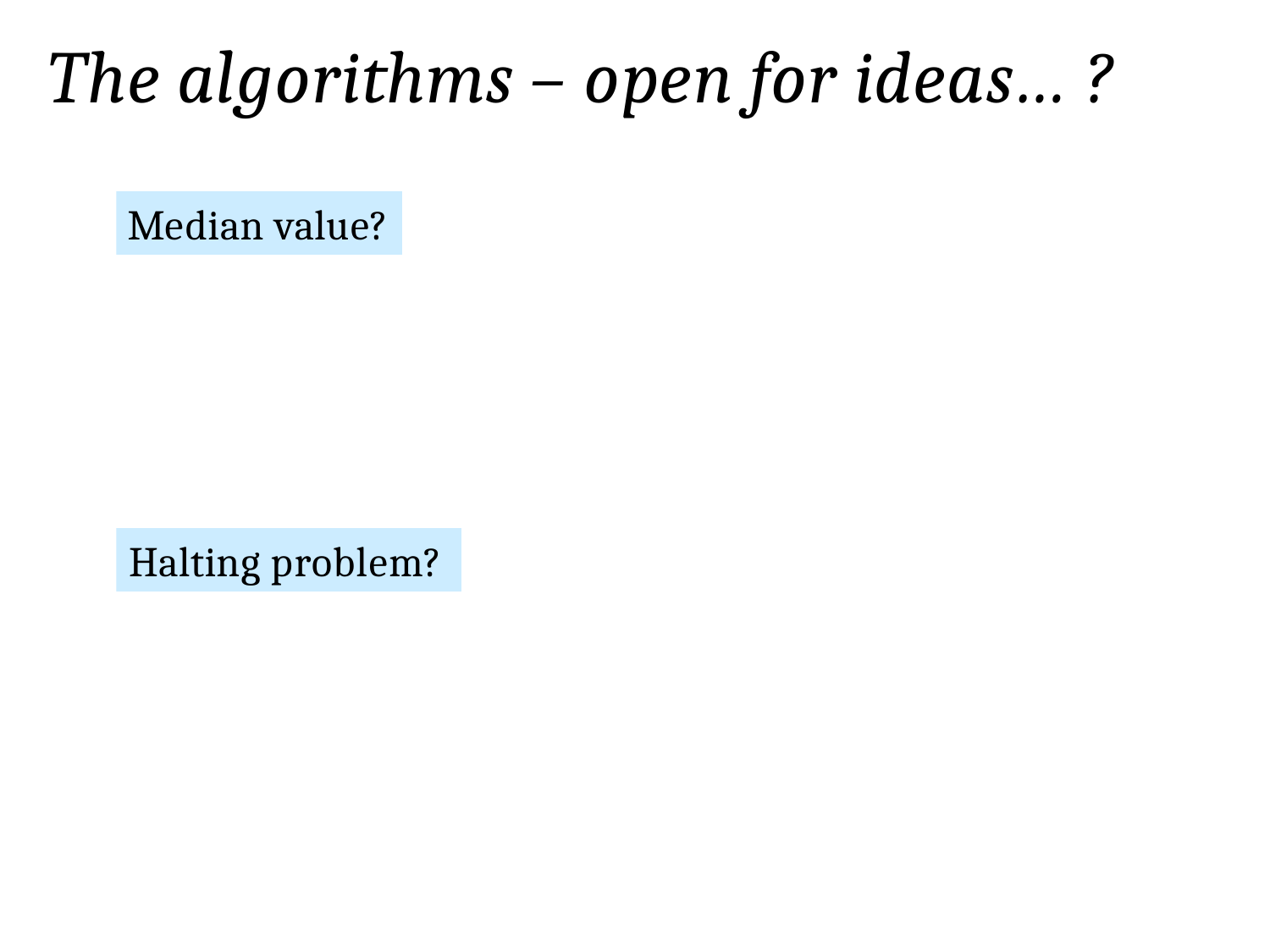

The algorithms – open for ideas… ?
Median value?
Halting problem?